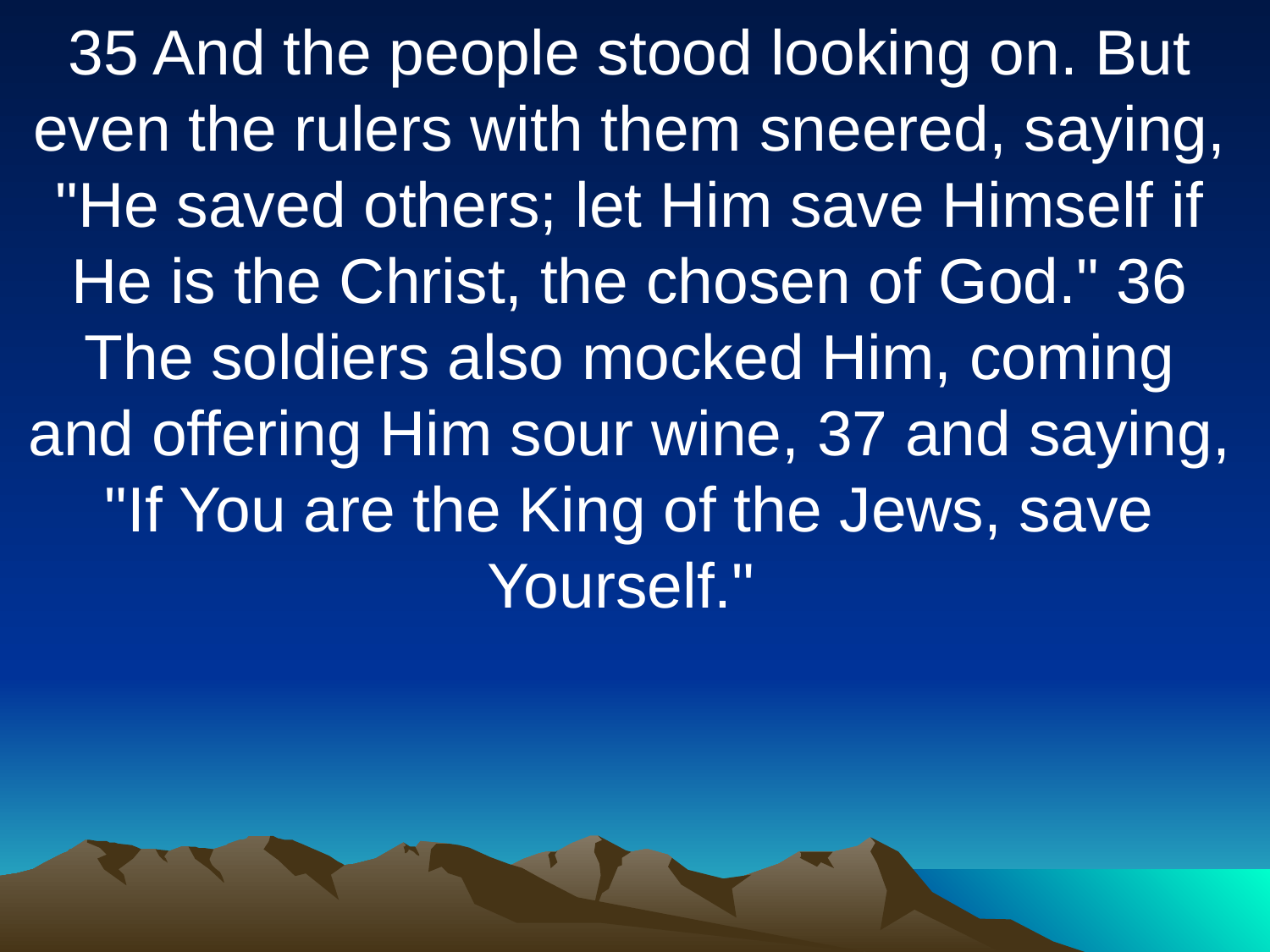

35 And the people stood looking on. But even the rulers with them sneered, saying, "He saved others; let Him save Himself if He is the Christ, the chosen of God." 36 The soldiers also mocked Him, coming and offering Him sour wine, 37 and saying, "If You are the King of the Jews, save Yourself."